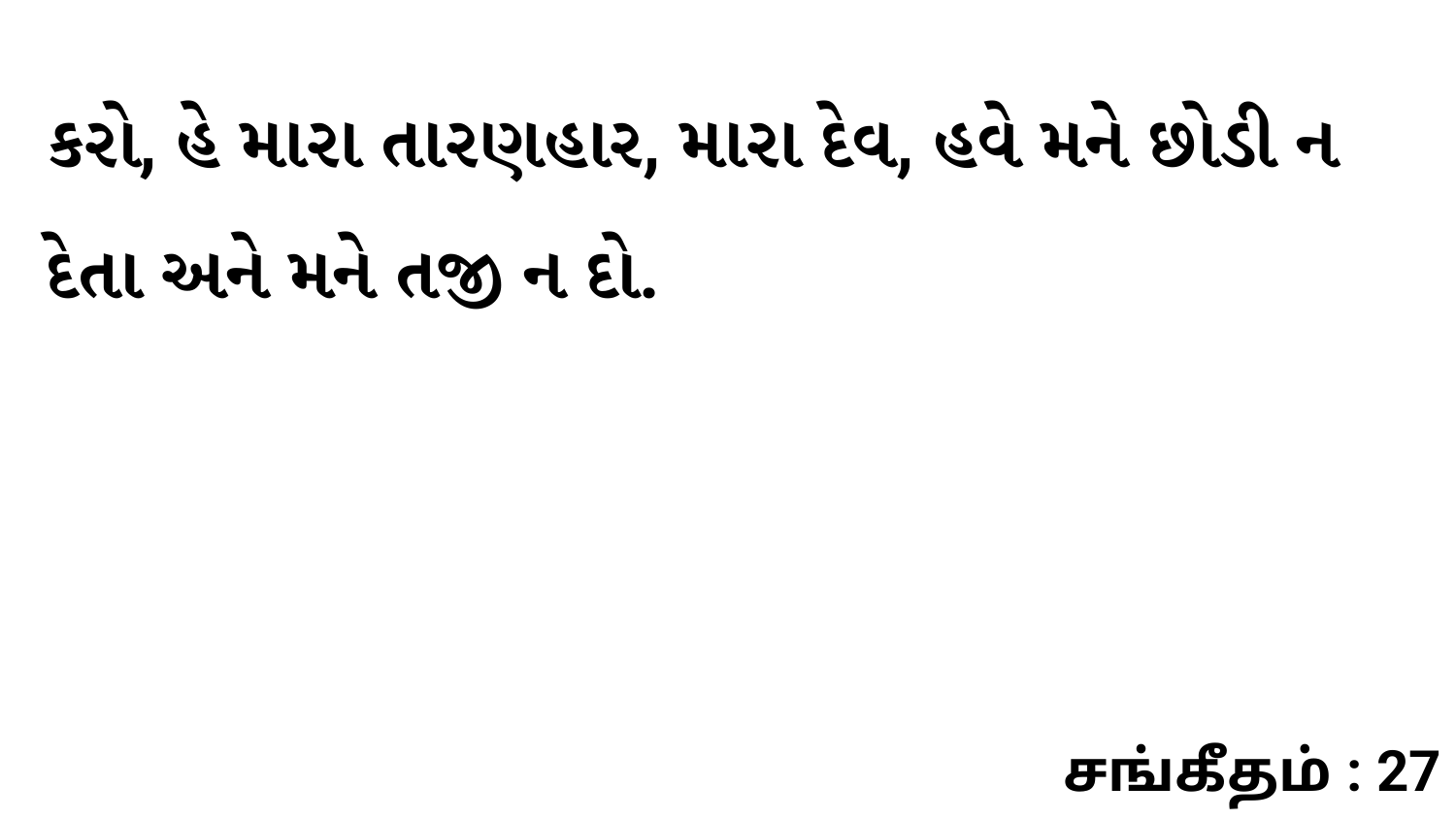

કરો, હે મારા તારણહાર, મારા દેવ, હવે મને છોડી ન દેતા અને મને તજી ન દો.
சங்கீதம் : 27